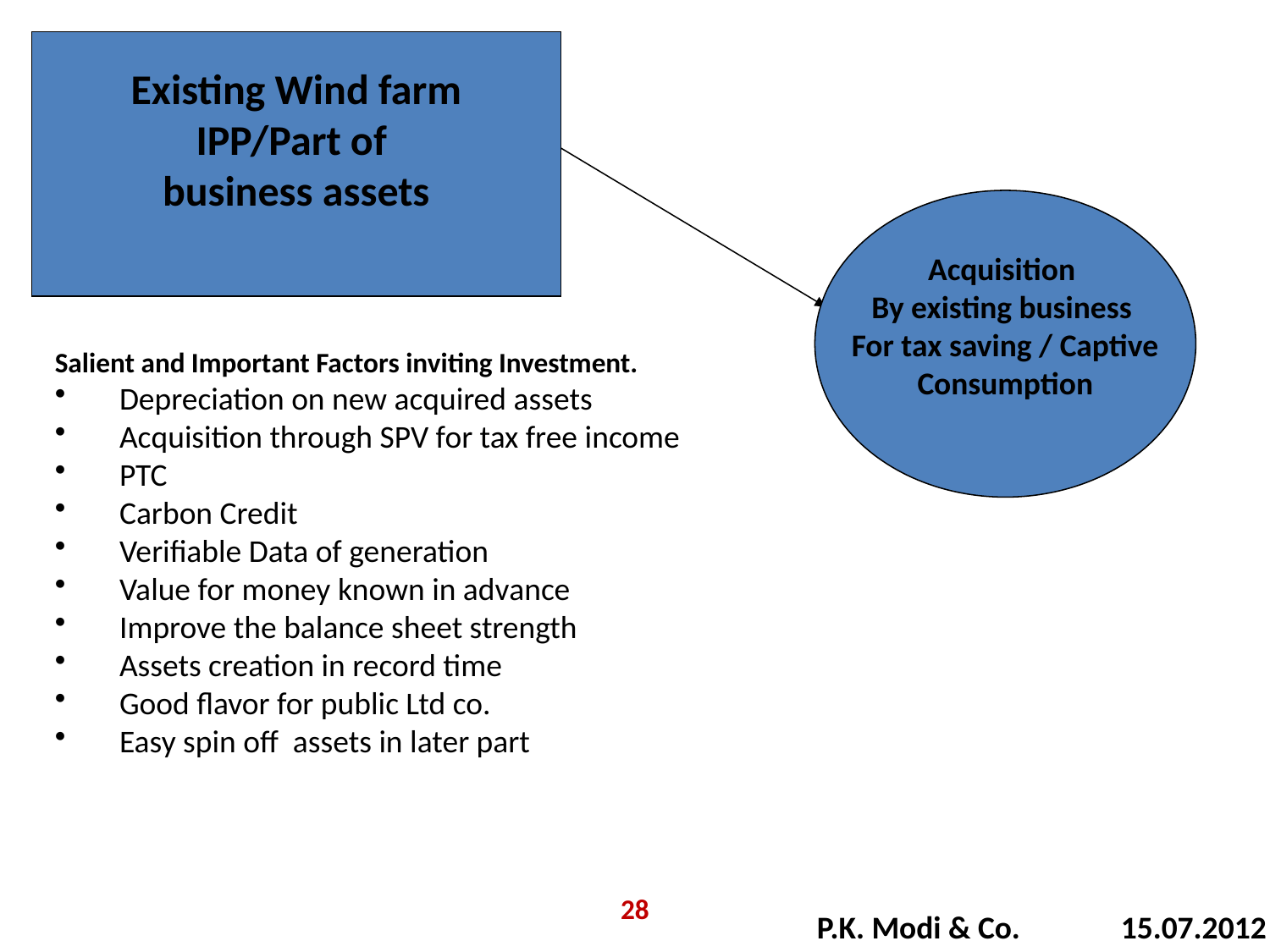

Existing Wind farm
IPP/Part of
business assets

Acquisition
By existing business
For tax saving / Captive
Consumption

Salient and Important Factors inviting Investment.
Depreciation on new acquired assets
Acquisition through SPV for tax free income
PTC
Carbon Credit
Verifiable Data of generation
Value for money known in advance
Improve the balance sheet strength
Assets creation in record time
Good flavor for public Ltd co.
Easy spin off  assets in later part

28
P.K. Modi & Co.              15.07.2012